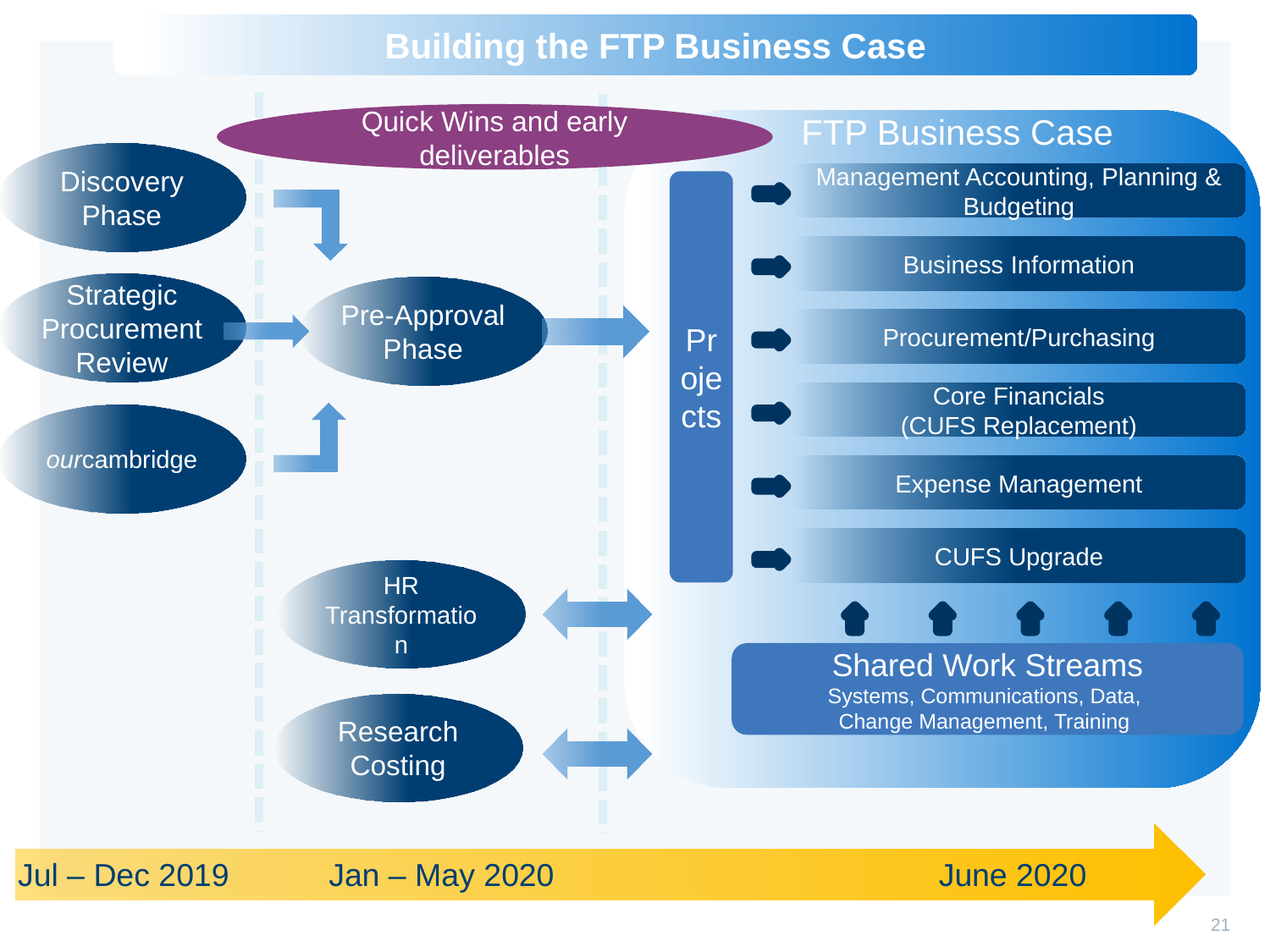

Building the FTP Business Case
FTP Business Case
Quick Wins and early deliverables

Discovery Phase
Management Accounting, Planning & Budgeting
Projects

Business Information

Strategic Procurement Review
Pre-Approval Phase

Procurement/Purchasing

Core Financials
(CUFS Replacement)

ourcambridge

Expense Management

CUFS Upgrade

HR Transformation

Shared Work Streams
Systems, Communications, Data,
Change Management, Training
Research Costing

Jul – Dec 2019
Jan – May 2020
June 2020
21